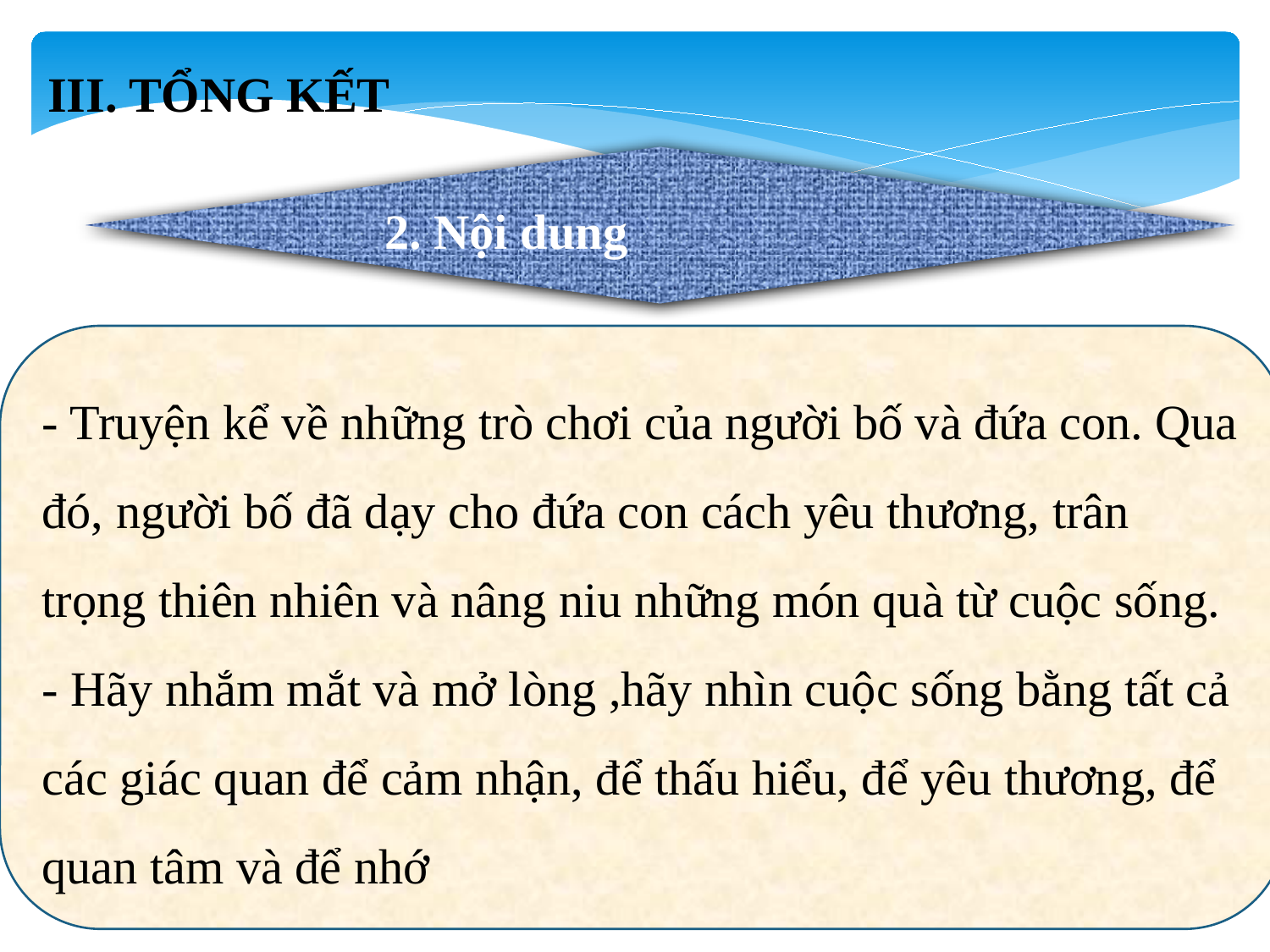

III. TỔNG KẾT
2. Nội dung
- Truyện kể về những trò chơi của người bố và đứa con. Qua đó, người bố đã dạy cho đứa con cách yêu thương, trân trọng thiên nhiên và nâng niu những món quà từ cuộc sống.
- Hãy nhắm mắt và mở lòng ,hãy nhìn cuộc sống bằng tất cả các giác quan để cảm nhận, để thấu hiểu, để yêu thương, để quan tâm và để nhớ